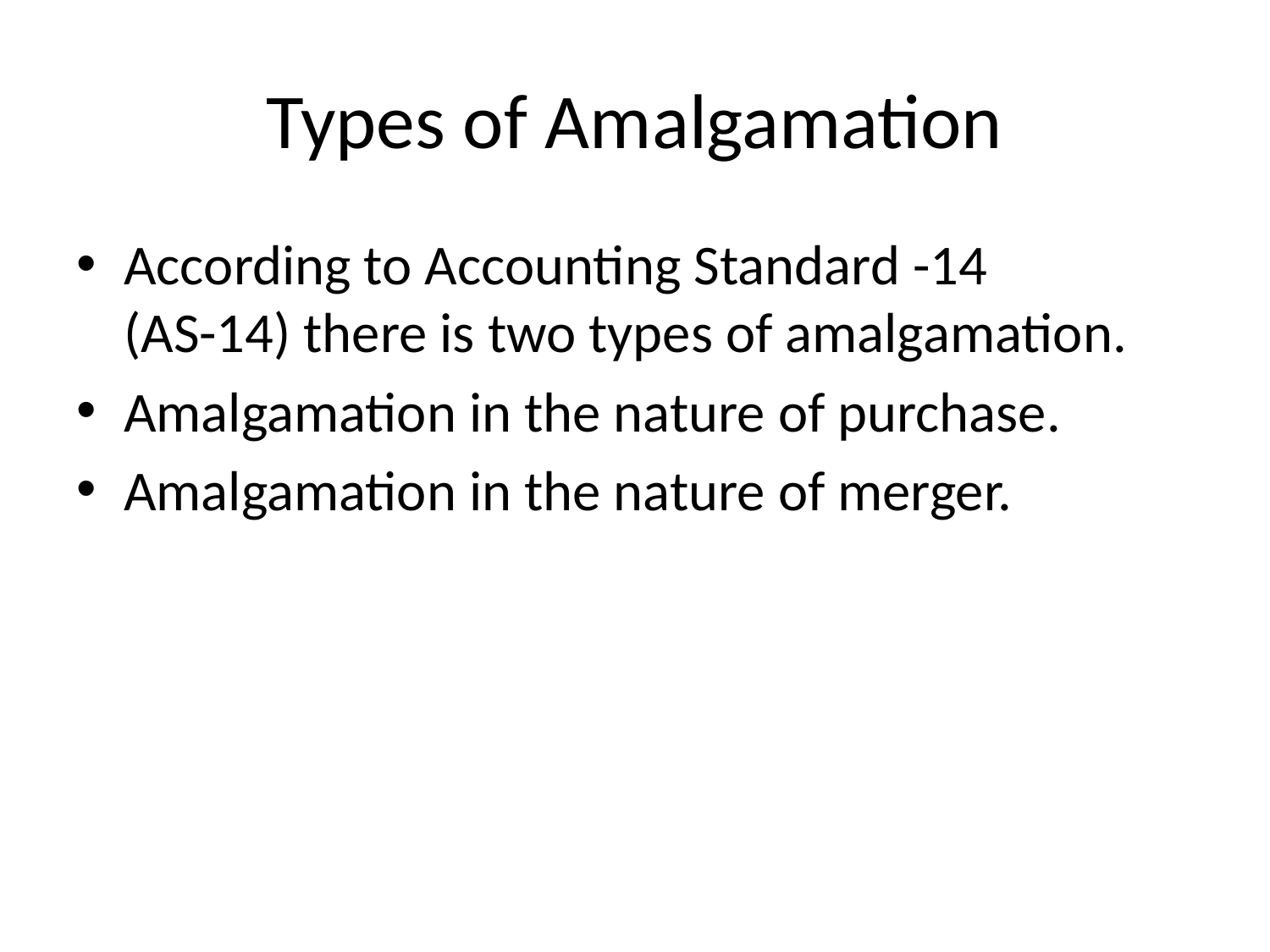

# Types of Amalgamation
According to Accounting Standard -14         (AS-14) there is two types of amalgamation.
Amalgamation in the nature of purchase.
Amalgamation in the nature of merger.